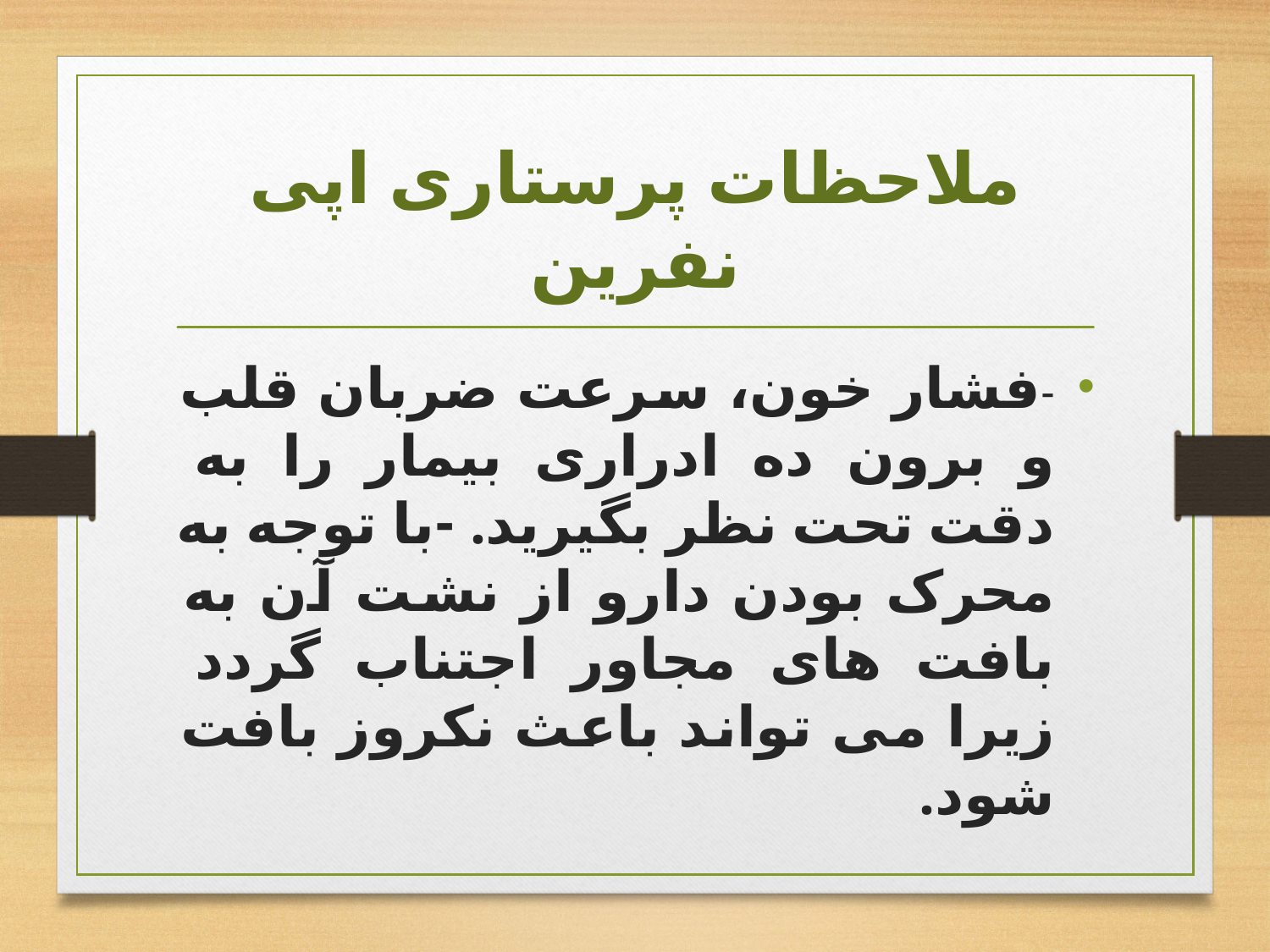

# ملاحظات پرستاری اپی نفرین
-فشار خون، سرعت ضربان قلب و برون ده ادراری بیمار را به دقت تحت نظر بگیرید. -با توجه به محرک بودن دارو از نشت آن به بافت های مجاور اجتناب گردد زیرا می تواند باعث نکروز بافت شود.